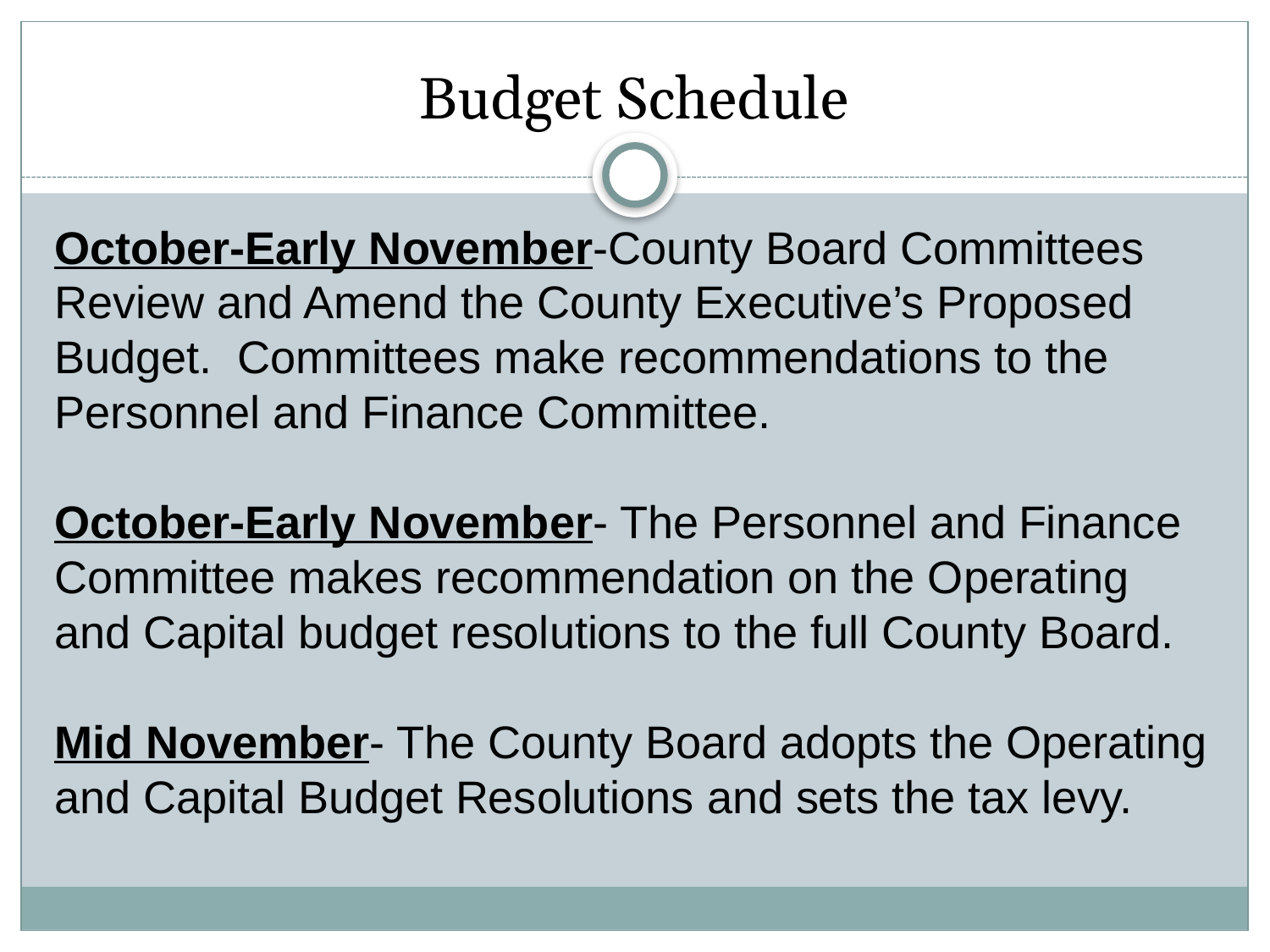

# Budget Schedule
October-Early November-County Board Committees Review and Amend the County Executive’s Proposed Budget.  Committees make recommendations to the Personnel and Finance Committee.

October-Early November- The Personnel and Finance Committee makes recommendation on the Operating and Capital budget resolutions to the full County Board.

Mid November- The County Board adopts the Operating and Capital Budget Resolutions and sets the tax levy.